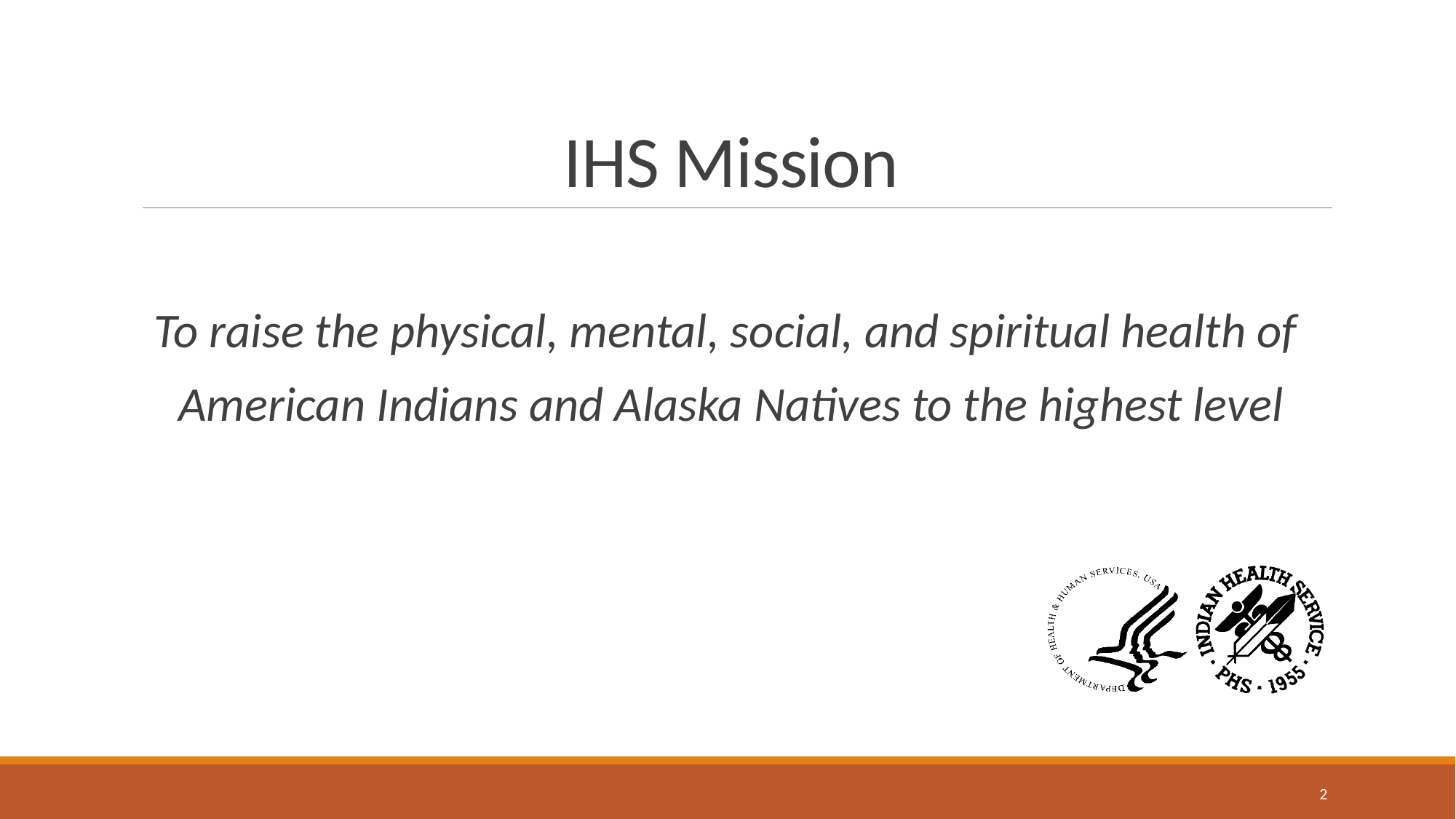

# IHS Mission

To raise the physical, mental, social, and spiritual health of
American Indians and Alaska Natives to the highest level
2